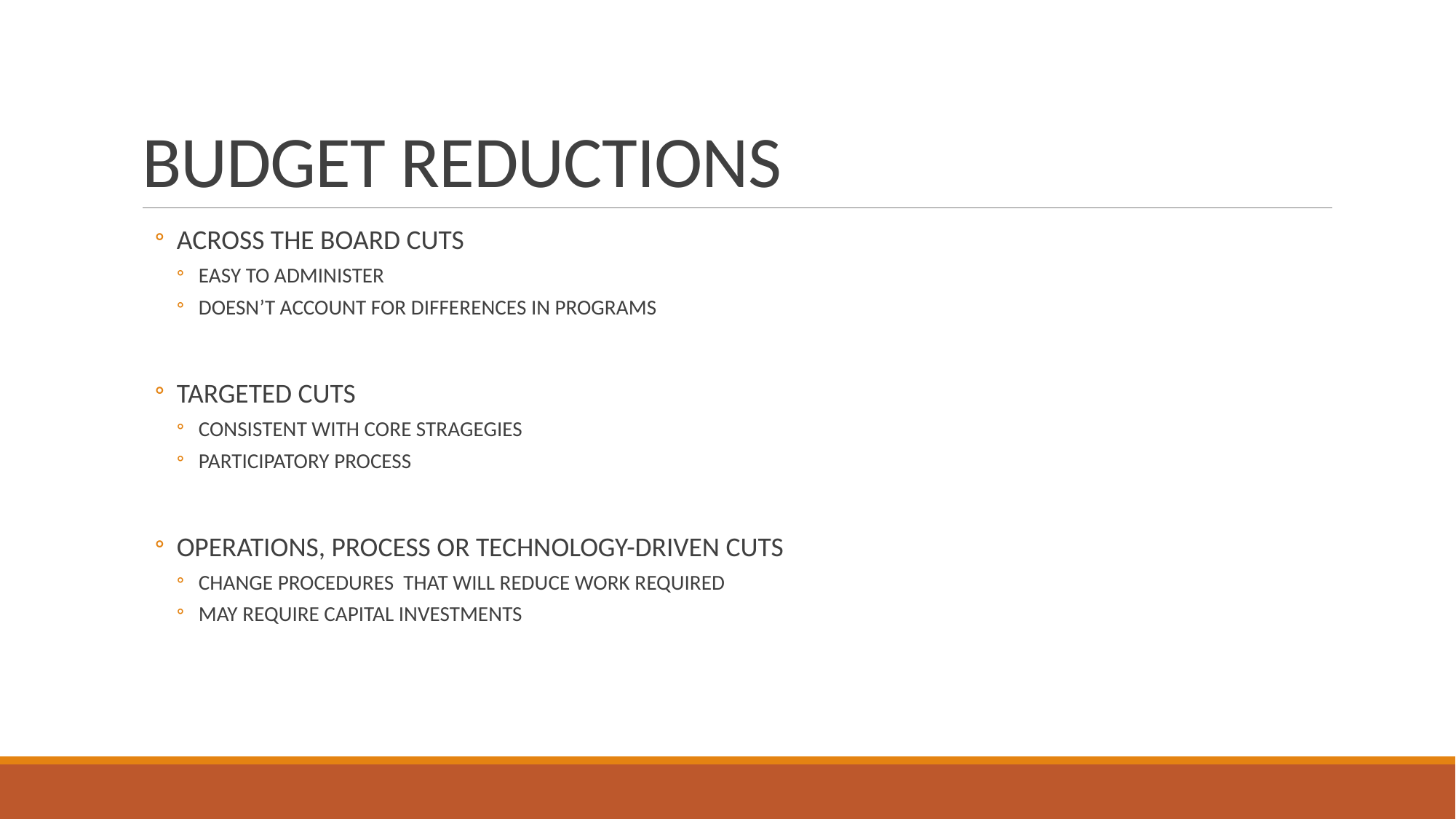

# BUDGET REDUCTIONS
ACROSS THE BOARD CUTS
EASY TO ADMINISTER
DOESN’T ACCOUNT FOR DIFFERENCES IN PROGRAMS

TARGETED CUTS
CONSISTENT WITH CORE STRAGEGIES
PARTICIPATORY PROCESS

OPERATIONS, PROCESS OR TECHNOLOGY-DRIVEN CUTS
CHANGE PROCEDURES  THAT WILL REDUCE WORK REQUIRED
MAY REQUIRE CAPITAL INVESTMENTS